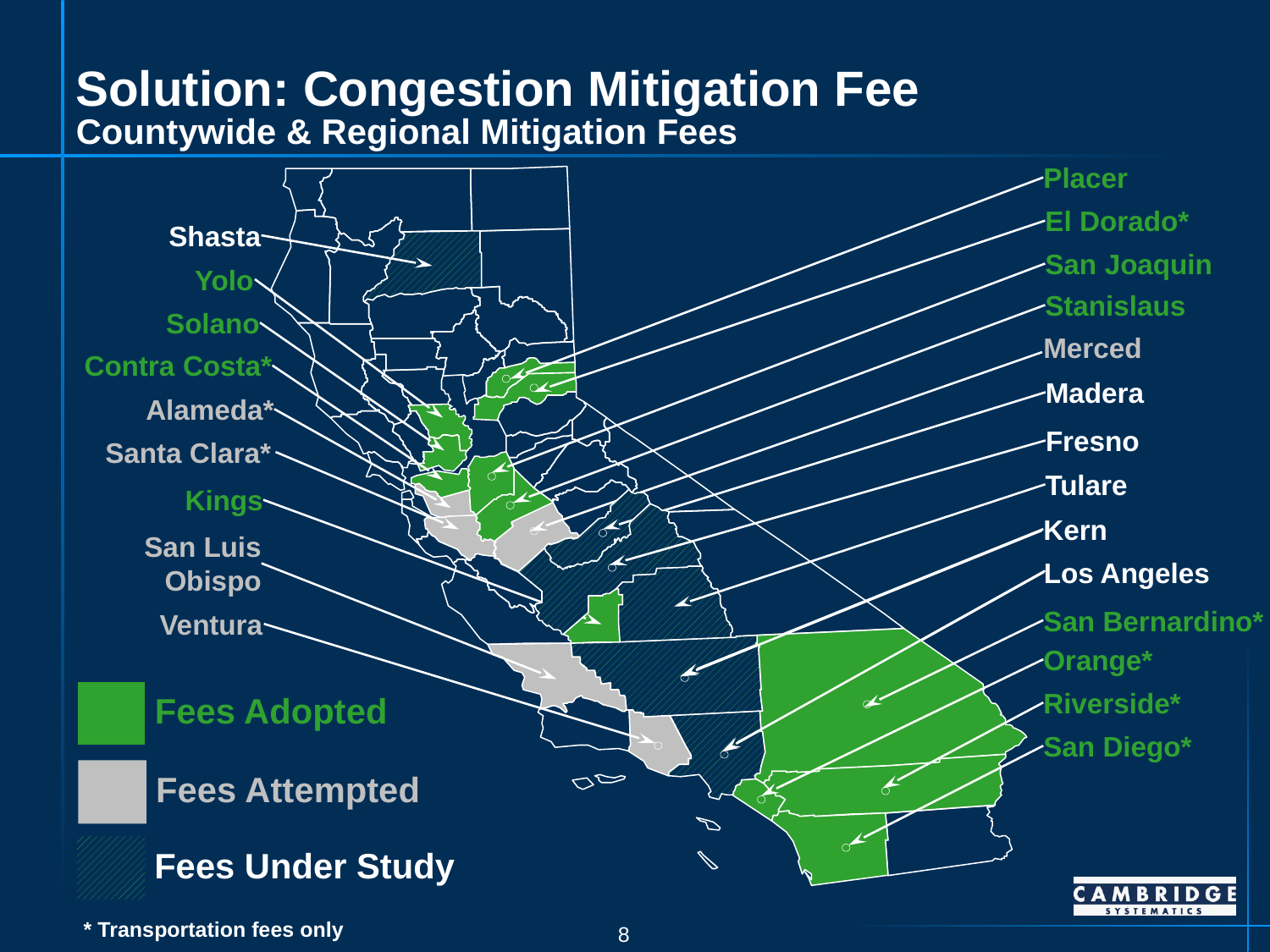

Solution: Congestion Mitigation Fee
Countywide & Regional Mitigation Fees
Placer

El Dorado*

San Joaquin

Stanislaus

San Bernardino*

Orange*

Riverside*

San Diego*

Shasta

Yolo

Solano

Contra Costa*

Kings

Merced

Madera

Alameda*

Santa Clara*

San Luis
Obispo

Ventura

Fresno

Tulare

Kern

Los Angeles

Fees Adopted

Fees Attempted

Fees Under Study

8
* Transportation fees only